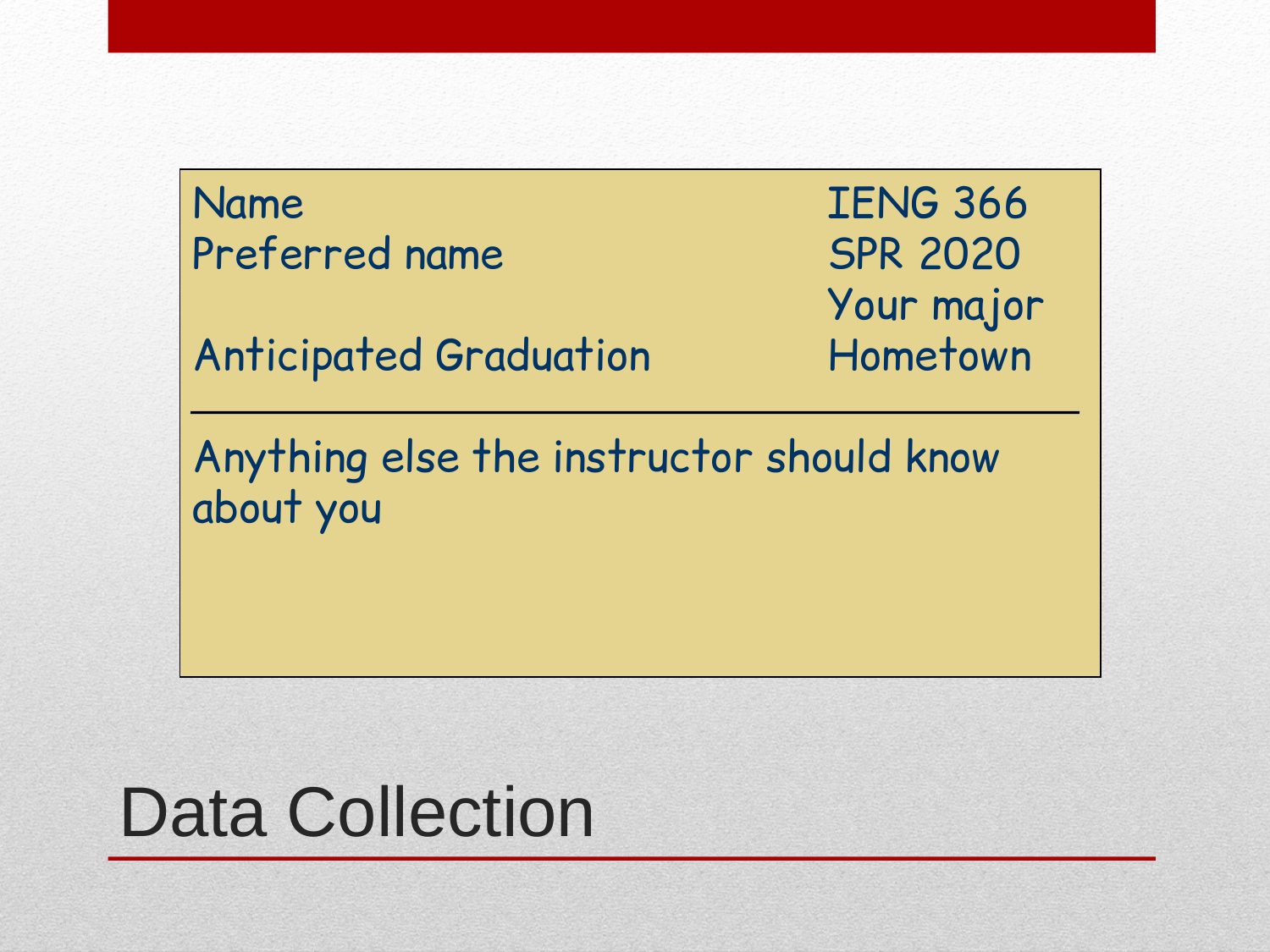

Name					IENG 366
Preferred name			SPR 2020
 					Your major
Anticipated Graduation		Hometown

Anything else the instructor should know
about you

# Data Collection